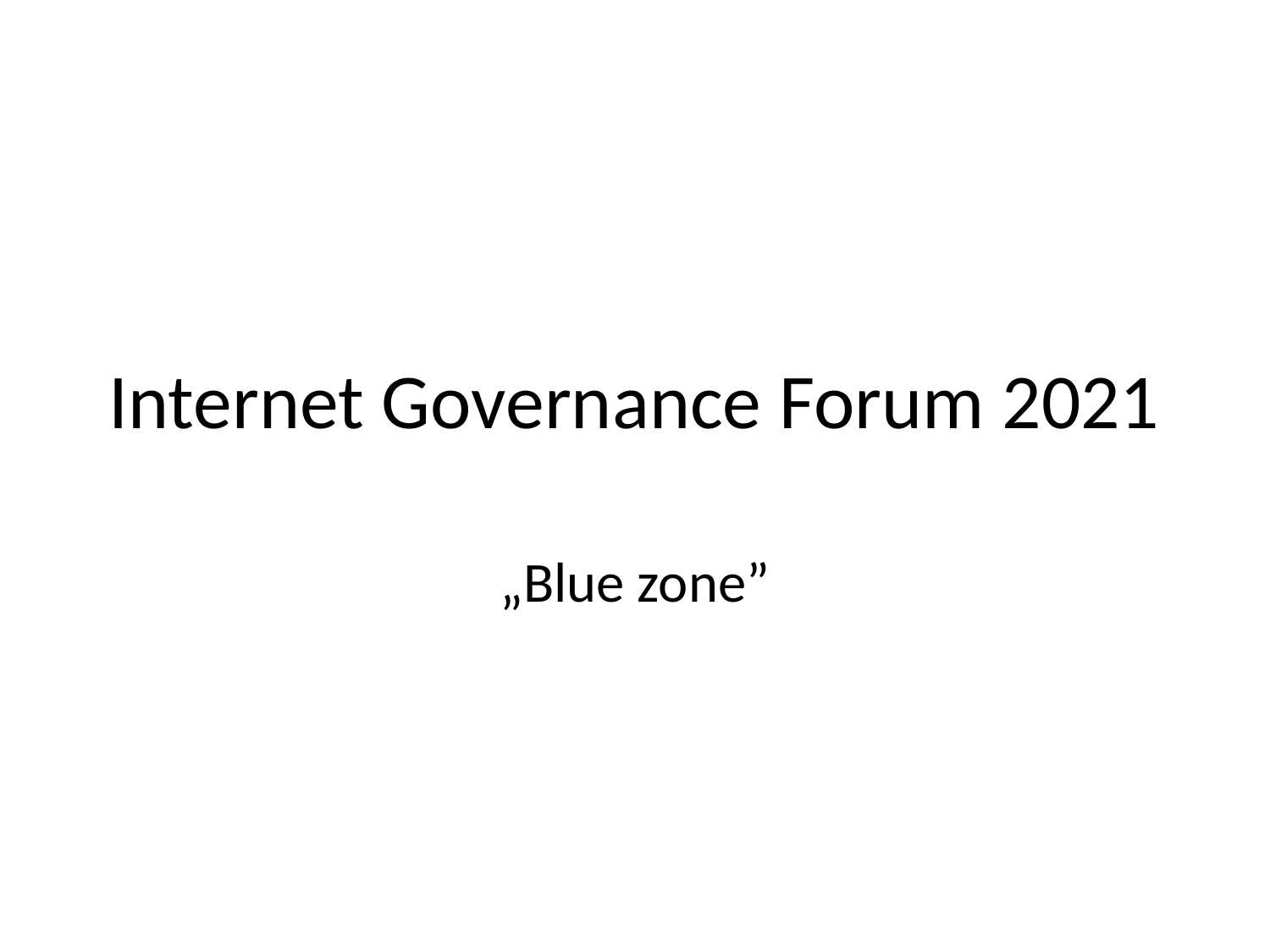

# Internet Governance Forum 2021
„Blue zone”